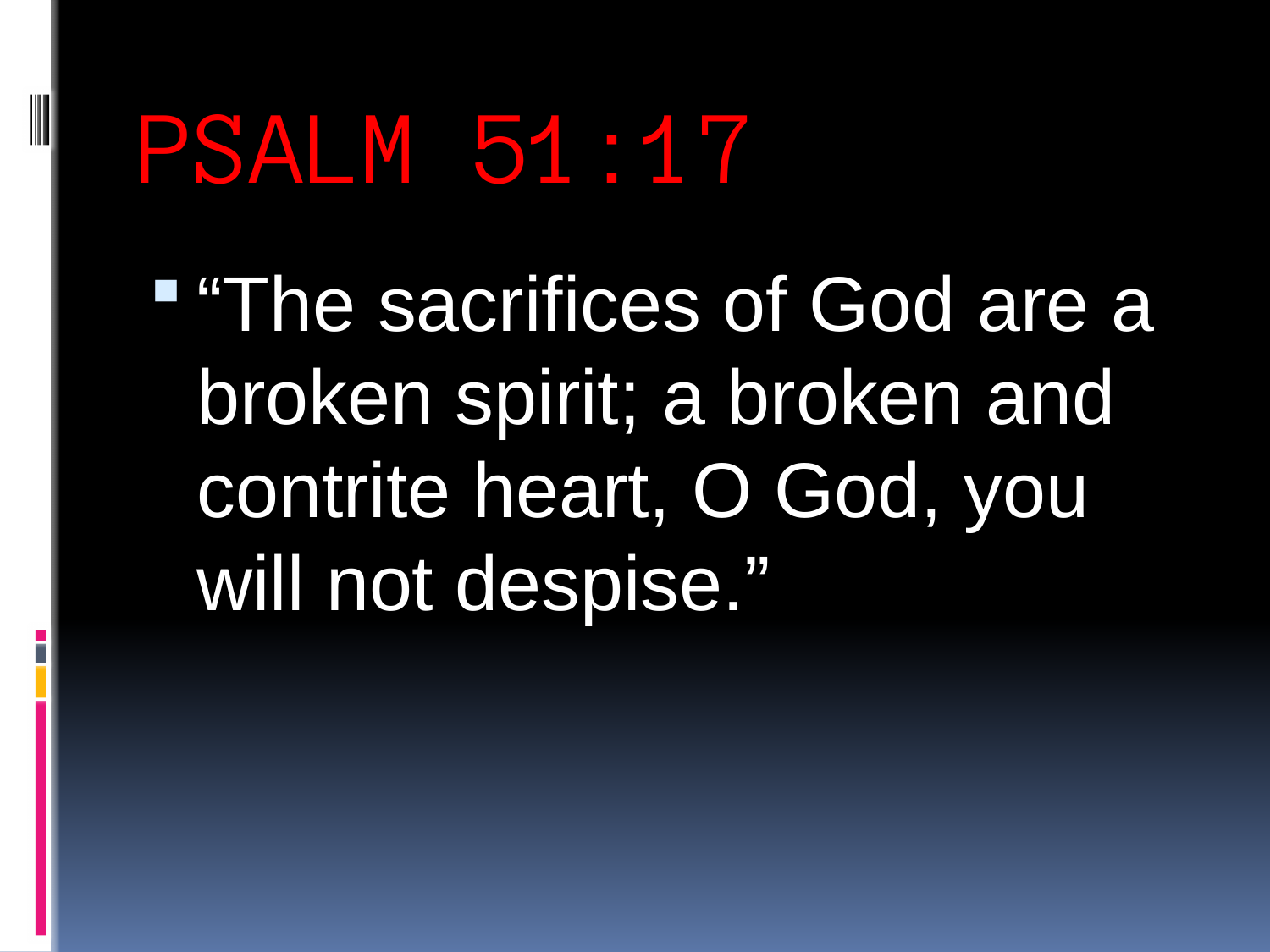

# PSALM 51:17
“The sacrifices of God are a broken spirit; a broken and contrite heart, O God, you will not despise.”